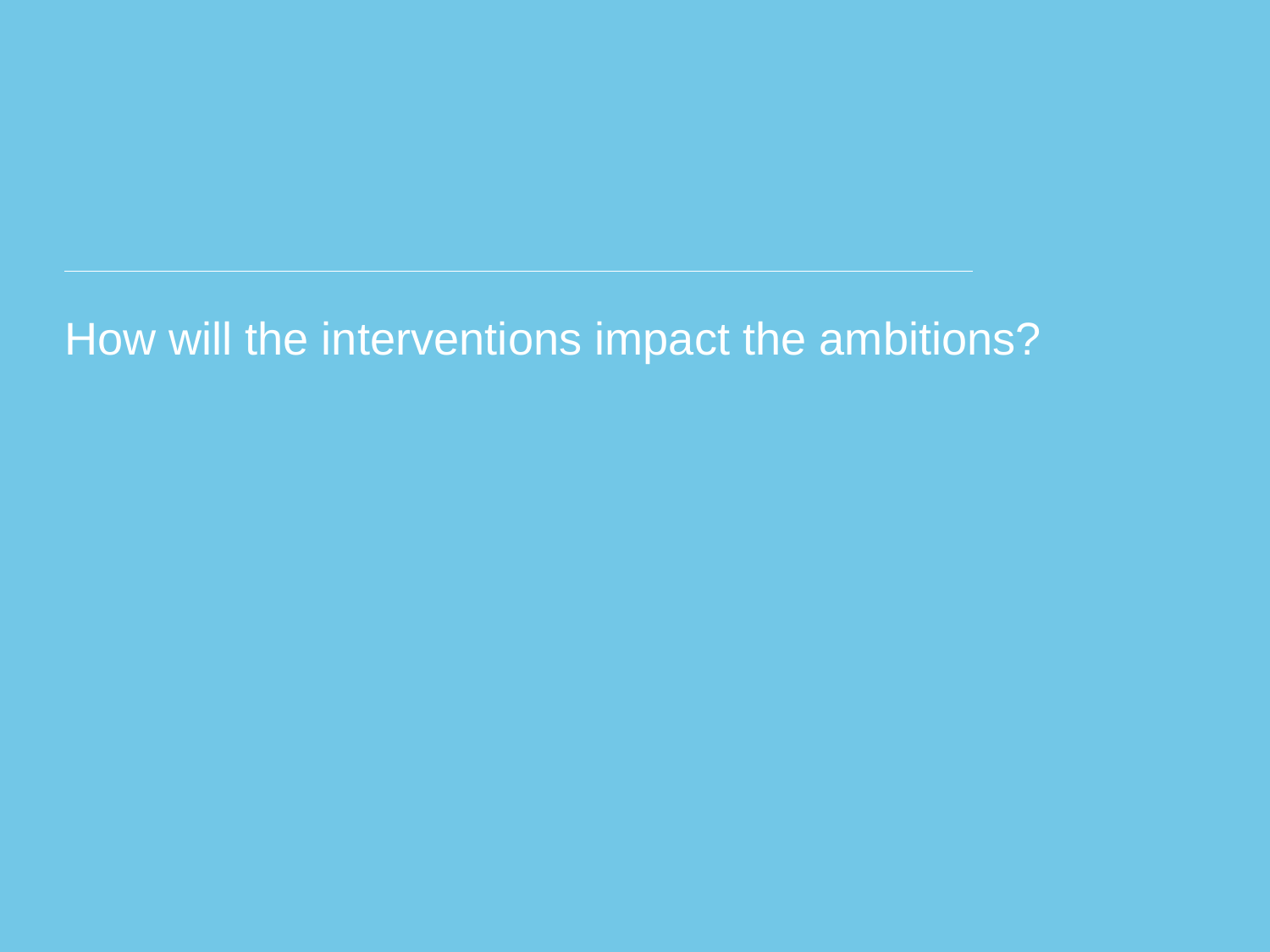

# How will the interventions impact the ambitions?
20